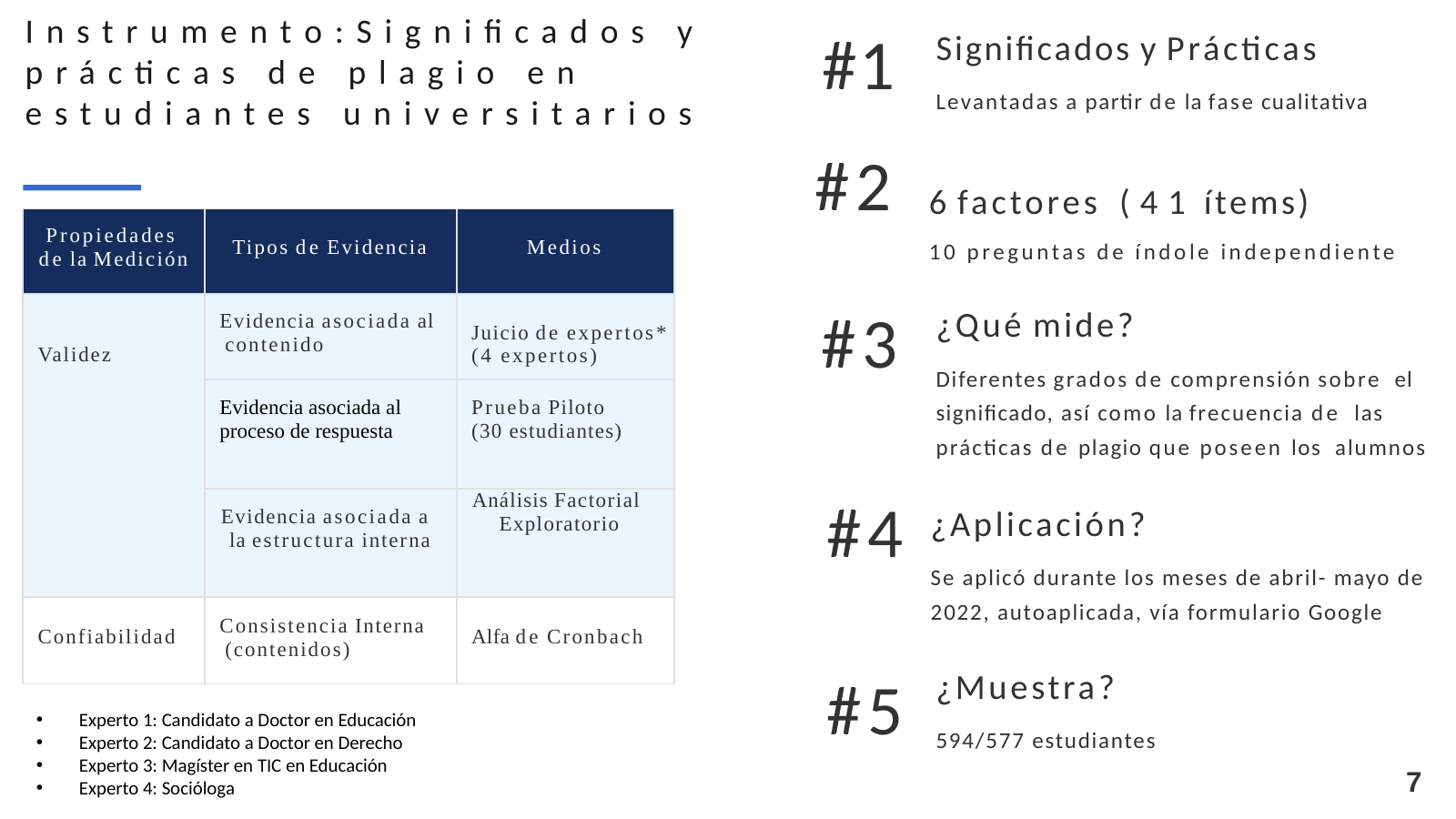

Instrumento:Significados y prácticas de plagio en estudiantes universitarios
# #1
Significados y Prácticas
Levantadas a partir de la fase cualitativa
#2
6 factores (41 ítems)
10 preguntas de índole independiente

| Propiedades de la Medición | Tipos de Evidencia | Medios |
| --- | --- | --- |
| Validez | Evidencia asociada al contenido | Juicio de expertos\* (4 expertos) |
|  | Evidencia asociada al proceso de respuesta | Prueba Piloto (30 estudiantes) |
|  | Evidencia asociada a la estructura interna | Análisis Factorial Exploratorio |
| Confiabilidad | Consistencia Interna (contenidos) | Alfa de Cronbach |
#3
¿Qué mide?
Diferentes grados de comprensión sobre  el significado, así como la frecuencia de  las prácticas de plagio que poseen los  alumnos
#4
¿Aplicación?
Se aplicó durante los meses de abril- mayo de 2022, autoaplicada, vía formulario Google
#5
¿Muestra?
594/577 estudiantes
Experto 1: Candidato a Doctor en Educación
Experto 2: Candidato a Doctor en Derecho
Experto 3: Magíster en TIC en Educación
Experto 4: Socióloga
7